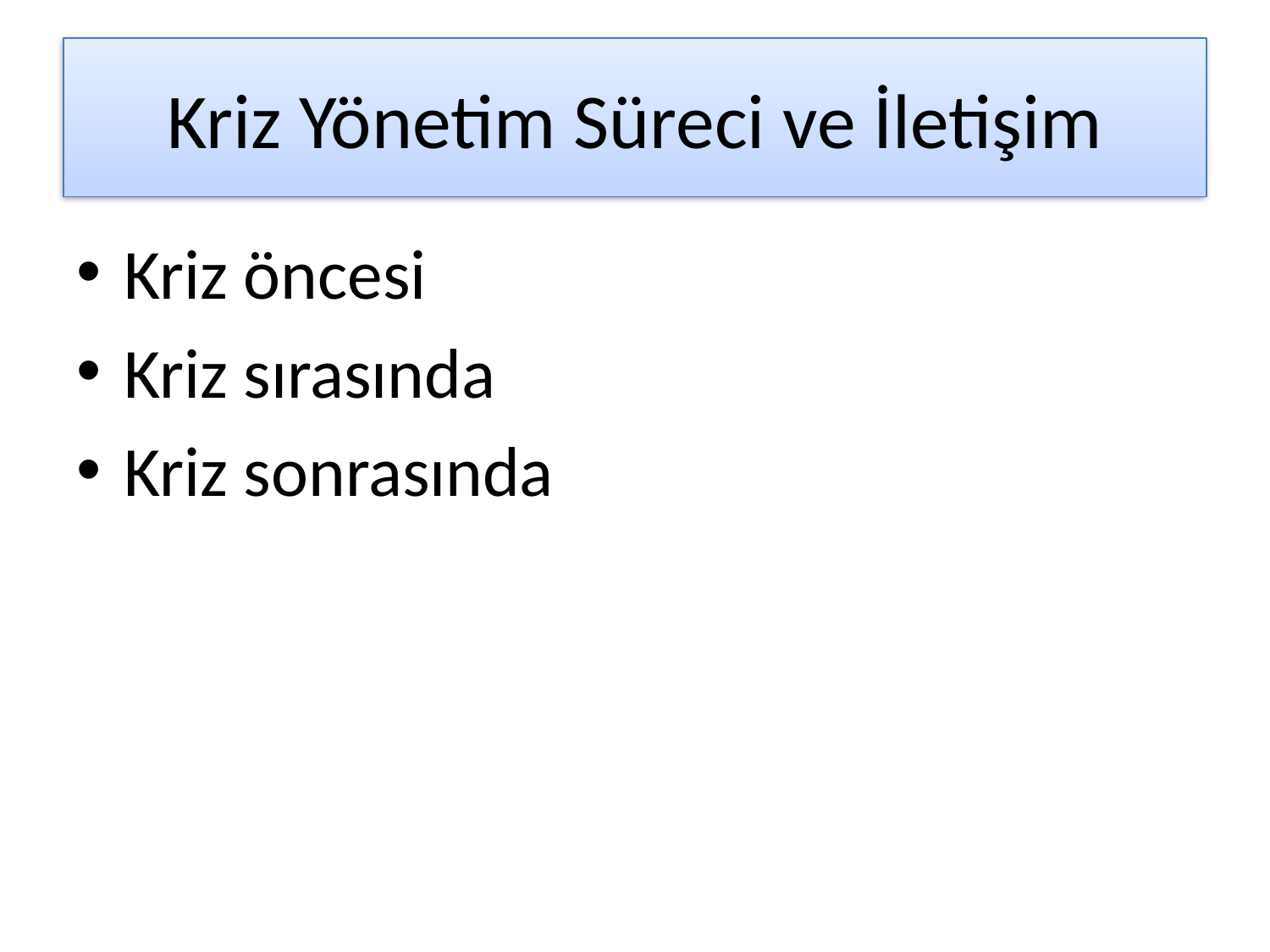

# Kriz Yönetim Süreci ve İletişim
Kriz öncesi
Kriz sırasında
Kriz sonrasında